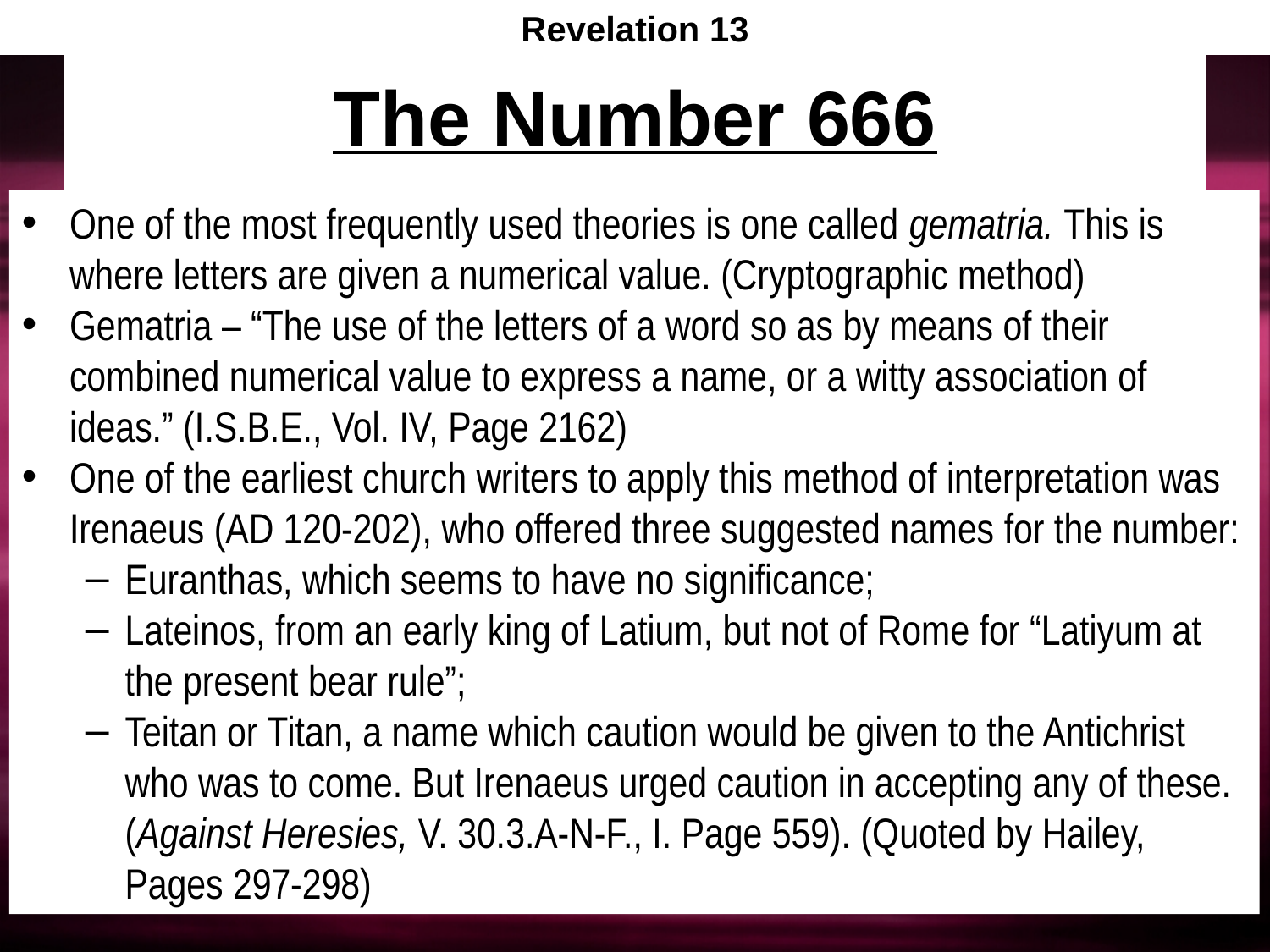

Revelation 13
# The Number 666
One of the most frequently used theories is one called gematria. This is where letters are given a numerical value. (Cryptographic method)
Gematria – “The use of the letters of a word so as by means of their combined numerical value to express a name, or a witty association of ideas.” (I.S.B.E., Vol. IV, Page 2162)
One of the earliest church writers to apply this method of interpretation was Irenaeus (AD 120-202), who offered three suggested names for the number:
Euranthas, which seems to have no significance;
Lateinos, from an early king of Latium, but not of Rome for “Latiyum at the present bear rule”;
Teitan or Titan, a name which caution would be given to the Antichrist who was to come. But Irenaeus urged caution in accepting any of these. (Against Heresies, V. 30.3.A-N-F., I. Page 559). (Quoted by Hailey, Pages 297-298)